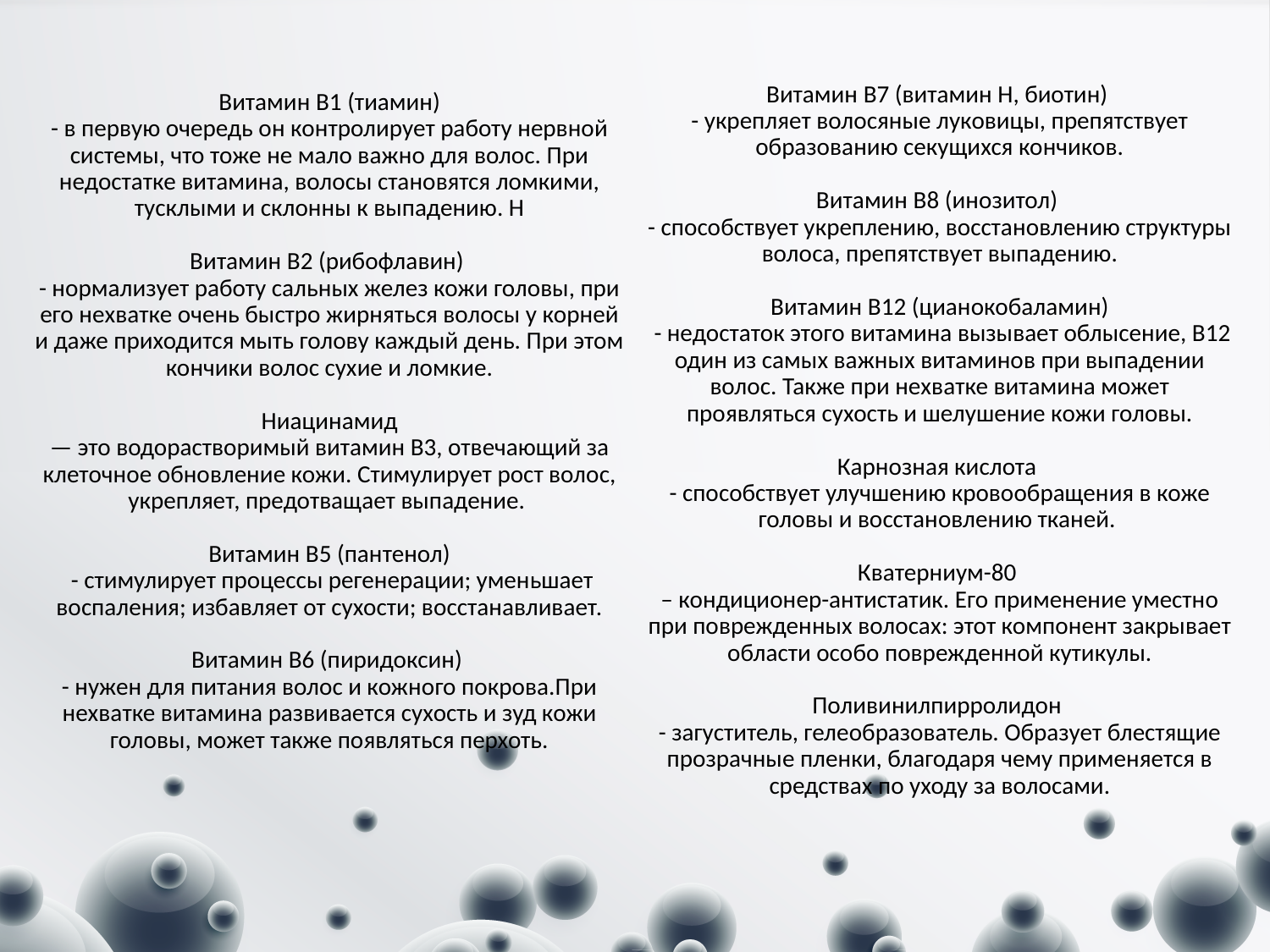

Витамин В7 (витамин Н, биотин)
- укрепляет волосяные луковицы, препятствует образованию секущихся кончиков.
Витамин B8 (инозитол)
- способствует укреплению, восстановлению структуры волоса, препятствует выпадению.
Витамин В12 (цианокобаламин)
 - недостаток этого витамина вызывает облысение, В12 один из самых важных витаминов при выпадении волос. Также при нехватке витамина может проявляться сухость и шелушение кожи головы.
Карнозная кислота
- способствует улучшению кровообращения в коже головы и восстановлению тканей.
Кватерниум-80
– кондиционер-антистатик. Его применение уместно при поврежденных волосах: этот компонент закрывает области особо поврежденной кутикулы.
Поливинилпирролидон
- загуститель, гелеобразователь. Образует блестящие прозрачные пленки, благодаря чему применяется в средствах по уходу за волосами.

Витамин В1 (тиамин)
- в первую очередь он контролирует работу нервной системы, что тоже не мало важно для волос. При недостатке витамина, волосы становятся ломкими, тусклыми и склонны к выпадению. Н
Витамин В2 (рибофлавин)
- нормализует работу сальных желез кожи головы, при его нехватке очень быстро жирняться волосы у корней и даже приходится мыть голову каждый день. При этом кончики волос сухие и ломкие.
Ниацинамид
— это водорастворимый витамин B3, отвечающий за клеточное обновление кожи. Стимулирует рост волос, укрепляет, предотващает выпадение.
Витамин В5 (пантенол)
 - стимулирует процессы регенерации; уменьшает воспаления; избавляет от сухости; восстанавливает.
Витамин В6 (пиридоксин)
- нужен для питания волос и кожного покрова.При нехватке витамина развивается сухость и зуд кожи головы, может также появляться перхоть.